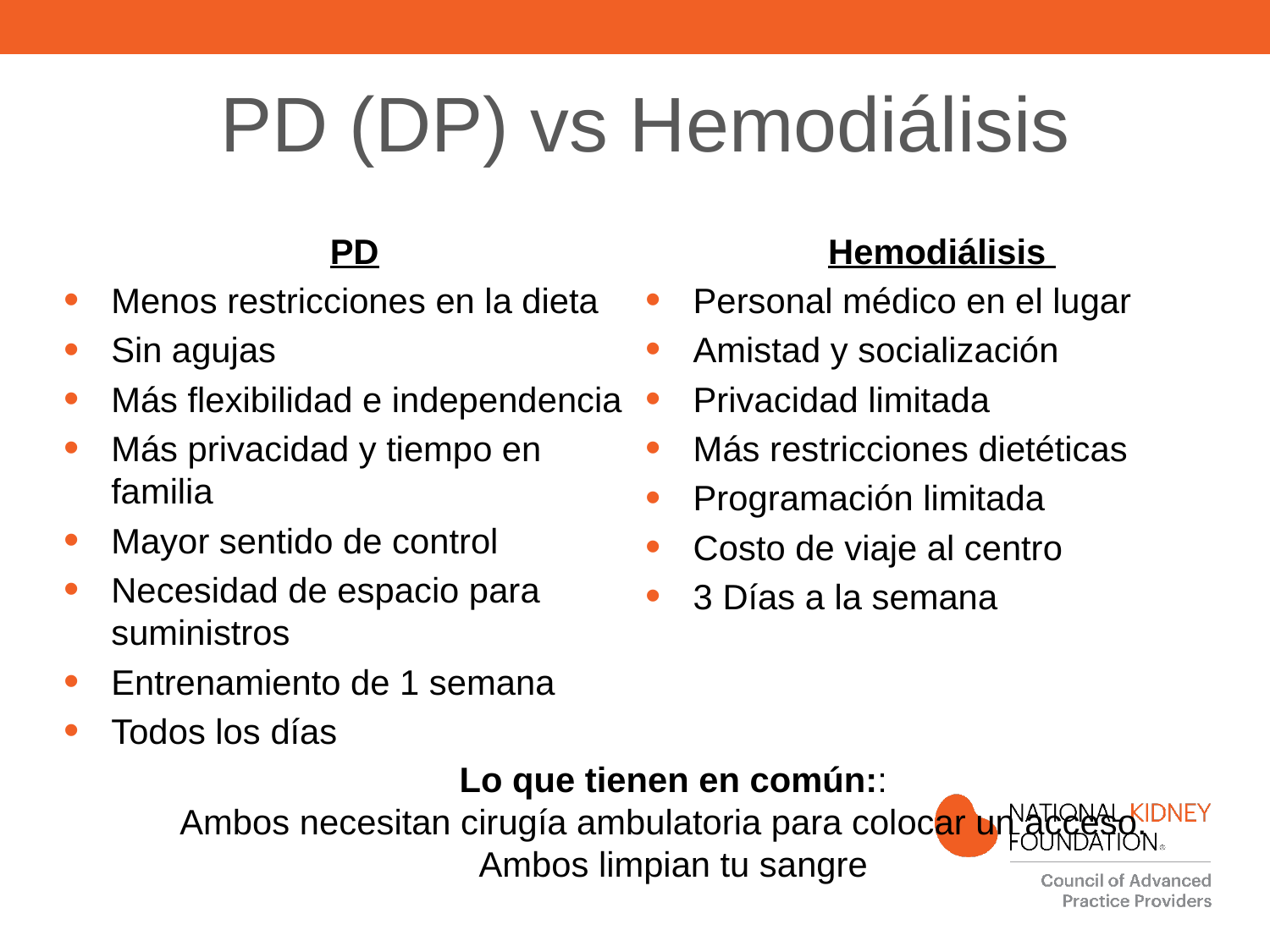

# PD (DP) vs Hemodiálisis
Hemodiálisis
Personal médico en el lugar
Amistad y socialización
Privacidad limitada
Más restricciones dietéticas
Programación limitada
Costo de viaje al centro
3 Días a la semana

PD
Menos restricciones en la dieta
Sin agujas
Más flexibilidad e independencia
Más privacidad y tiempo en familia
Mayor sentido de control
Necesidad de espacio para suministros
Entrenamiento de 1 semana
Todos los días

Lo que tienen en común::
Ambos necesitan cirugía ambulatoria para colocar un acceso.   Ambos limpian tu sangre